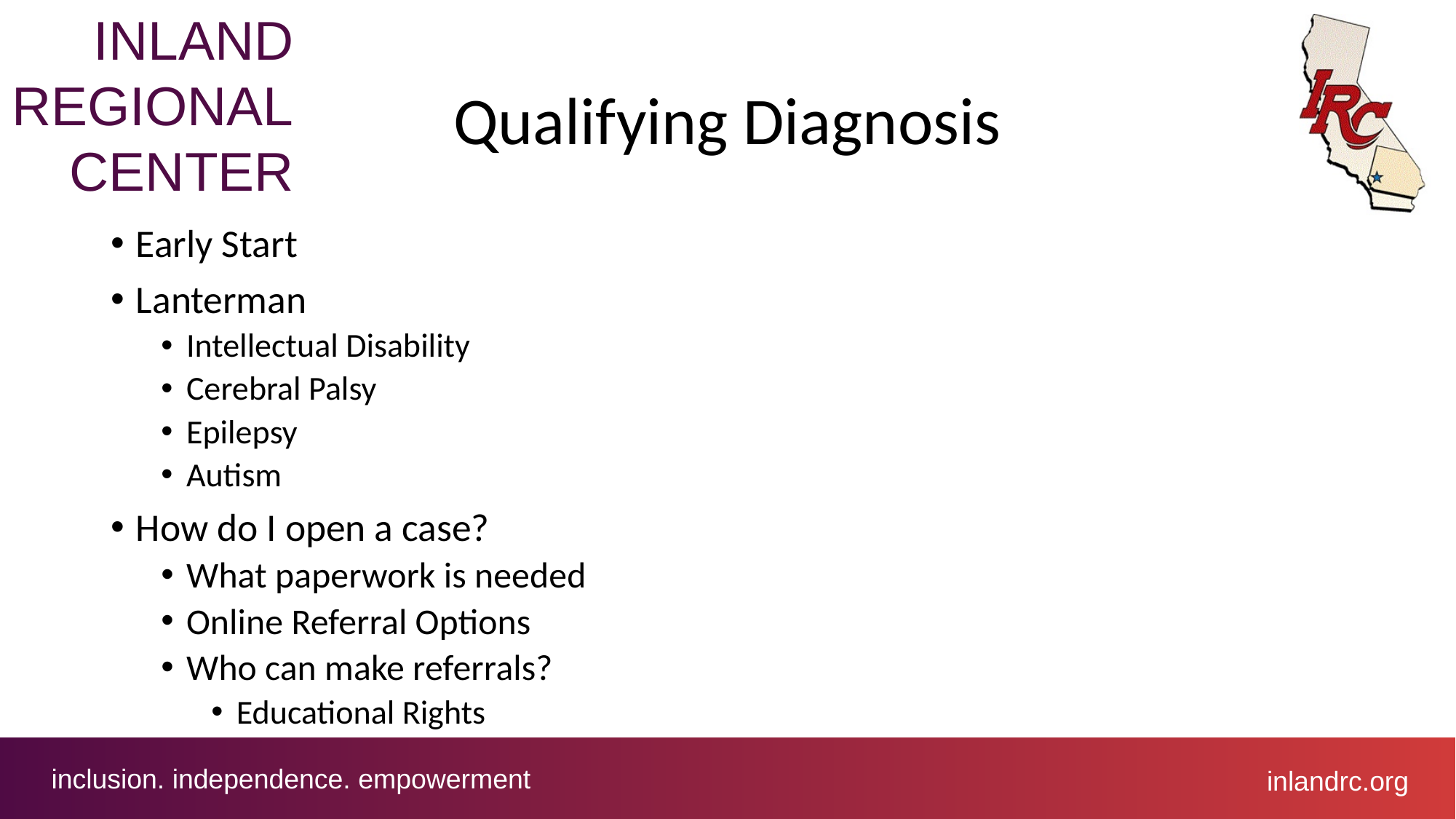

# Qualifying Diagnosis
Early Start
Lanterman
Intellectual Disability
Cerebral Palsy
Epilepsy
Autism
How do I open a case?
What paperwork is needed
Online Referral Options
Who can make referrals?
Educational Rights